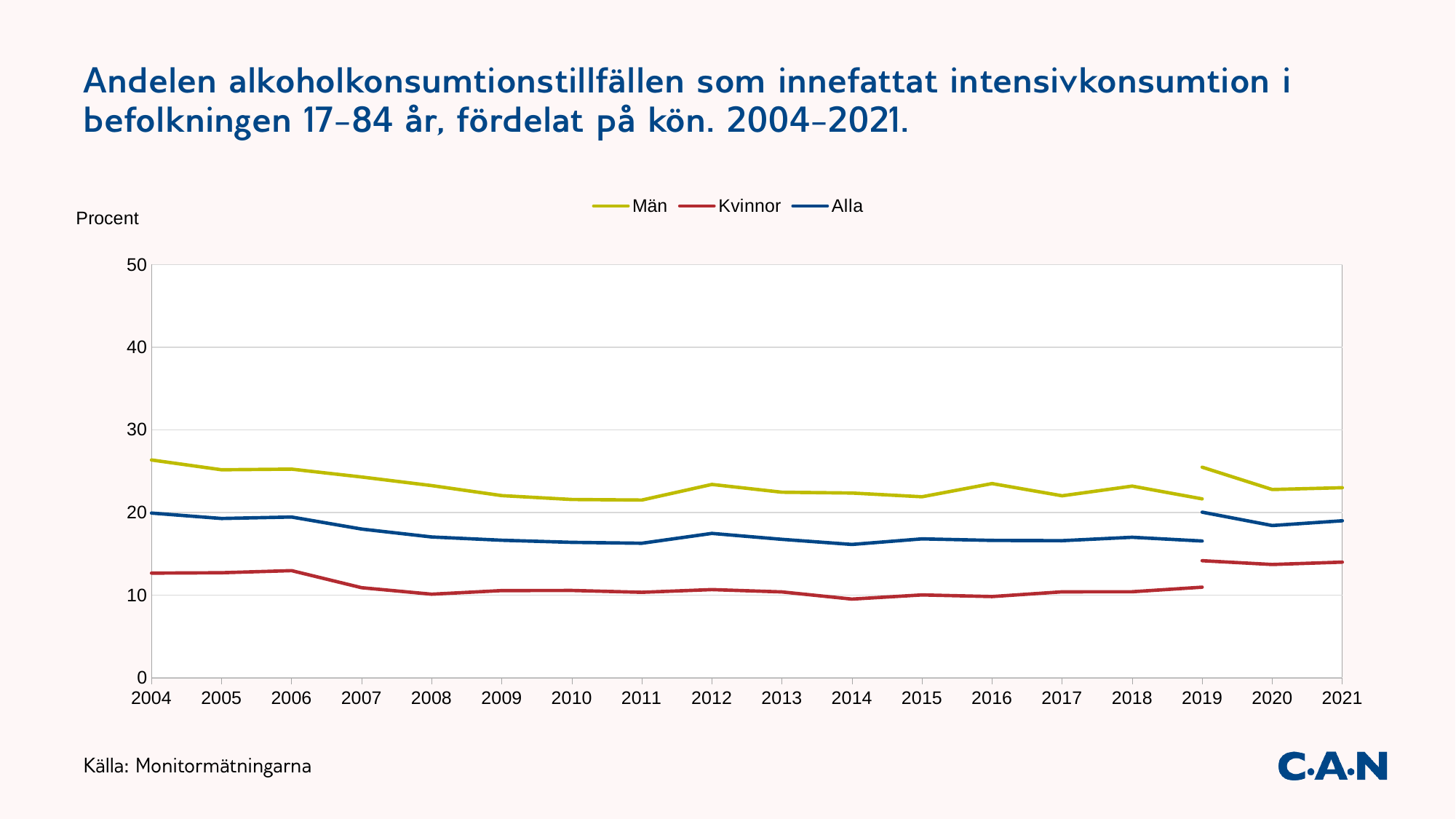

# Andelen alkoholkonsumtionstillfällen som innefattat intensivkonsumtion i befolkningen 17–84 år, fördelat på kön. 2004–2021.

### Chart

| Category | Män | Män | Kvinnor | Kvinnor | Alla | Alla |
|---|---|---|---|---|---|---|
| 2004 | 26.354916880037756 | None | 12.66564739816696 | None | 19.93092700863474 | None |
| 2005 | 25.1693226549147 | None | 12.711717001782565 | None | 19.2742666128371 | None |
| 2006 | 25.248524740329724 | None | 12.9671186639293 | None | 19.454025189489794 | None |
| 2007 | 24.295233734984638 | None | 10.904523747527655 | None | 17.994981480681126 | None |
| 2008 | 23.25258712906776 | None | 10.116505242437858 | None | 17.039329167426235 | None |
| 2009 | 22.042754681423173 | None | 10.554771233238712 | None | 16.64487521763645 | None |
| 2010 | 21.576723806632998 | None | 10.569251136058593 | None | 16.389028885908306 | None |
| 2011 | 21.509804939989944 | None | 10.347997850954261 | None | 16.28068306162545 | None |
| 2012 | 23.397730940647683 | None | 10.674500223409956 | None | 17.470801922693443 | None |
| 2013 | 22.45280773538014 | None | 10.395455003014938 | None | 16.752565515087014 | None |
| 2014 | 22.354406699131882 | None | 9.526580747850122 | None | 16.137824912308364 | None |
| 2015 | 21.90080220794136 | None | 10.0288785413432 | None | 16.811064214496984 | None |
| 2016 | 23.497263156428705 | None | 9.831745823538883 | None | 16.623055055725818 | None |
| 2017 | 22.024476378126725 | None | 10.401764741584996 | None | 16.592766074686086 | None |
| 2018 | 23.19368391296779 | None | 10.414829378383045 | None | 17.002141270182314 | None |
| 2019 | 21.647551680559246 | 25.480086438185772 | 10.963488794830042 | 14.167189835058144 | 16.552161991656504 | 20.040098128448626 |
| 2020 | None | 22.77940330394803 | None | 13.709351742143772 | None | 18.425847791296086 |
| 2021 | None | 23.0 | None | 14.000000000000002 | None | 19.0 |
Källa: Monitormätningarna